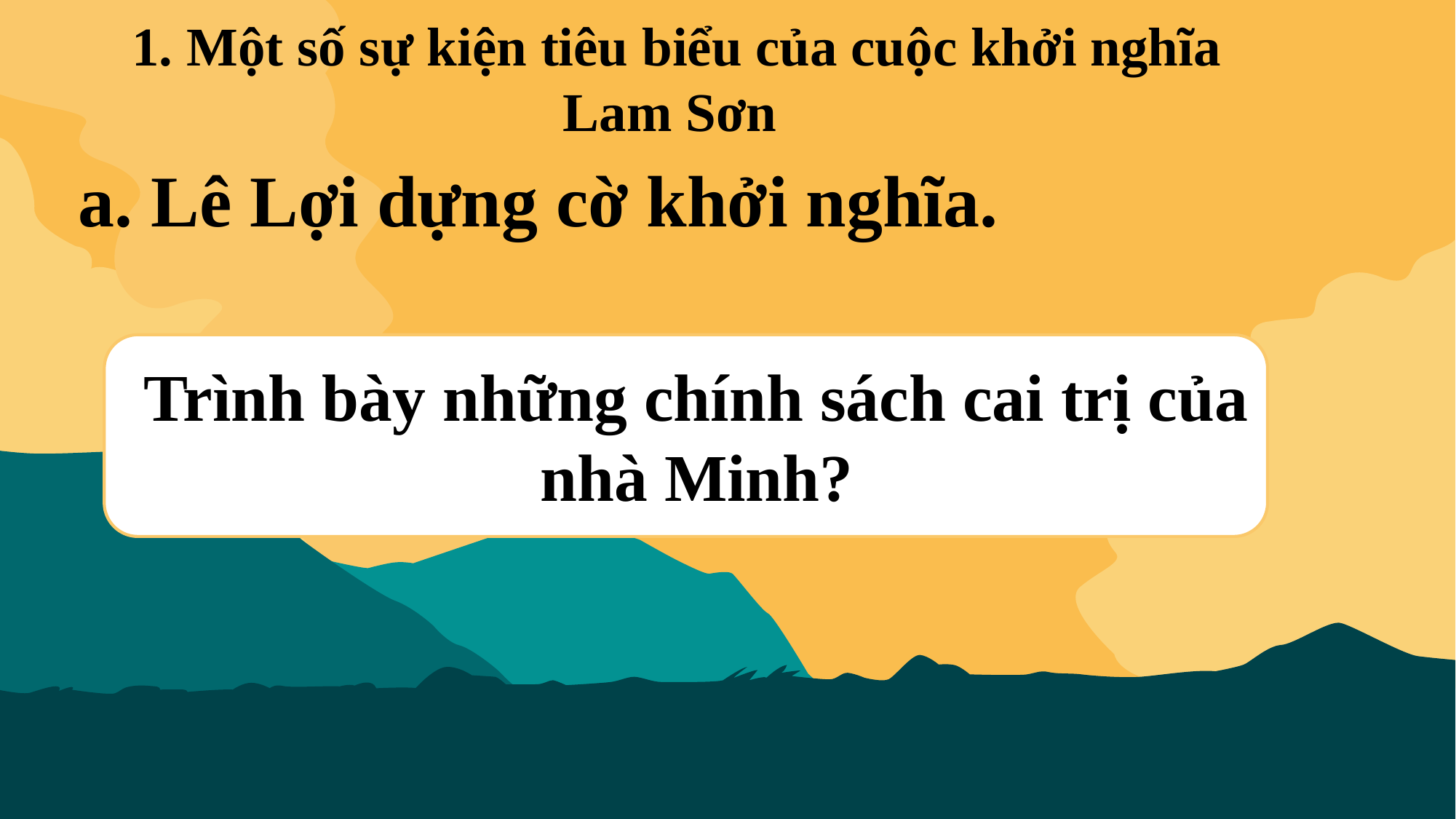

1. Một số sự kiện tiêu biểu của cuộc khởi nghĩa Lam Sơn
a. Lê Lợi dựng cờ khởi nghĩa.

Trình bày những chính sách cai trị của nhà Minh?